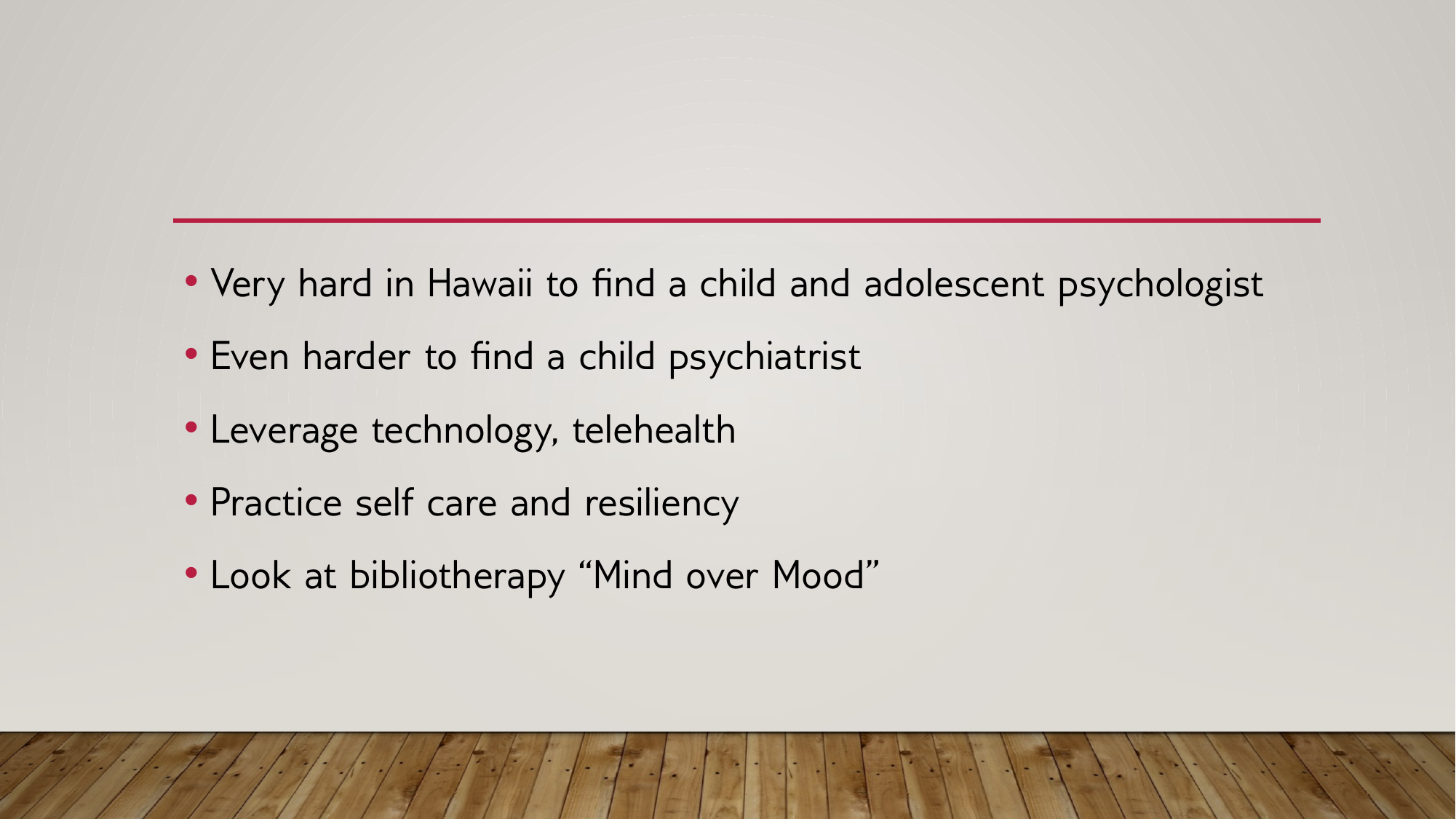

#
Very hard in Hawaii to find a child and adolescent psychologist
Even harder to find a child psychiatrist
Leverage technology, telehealth
Practice self care and resiliency
Look at bibliotherapy “Mind over Mood”